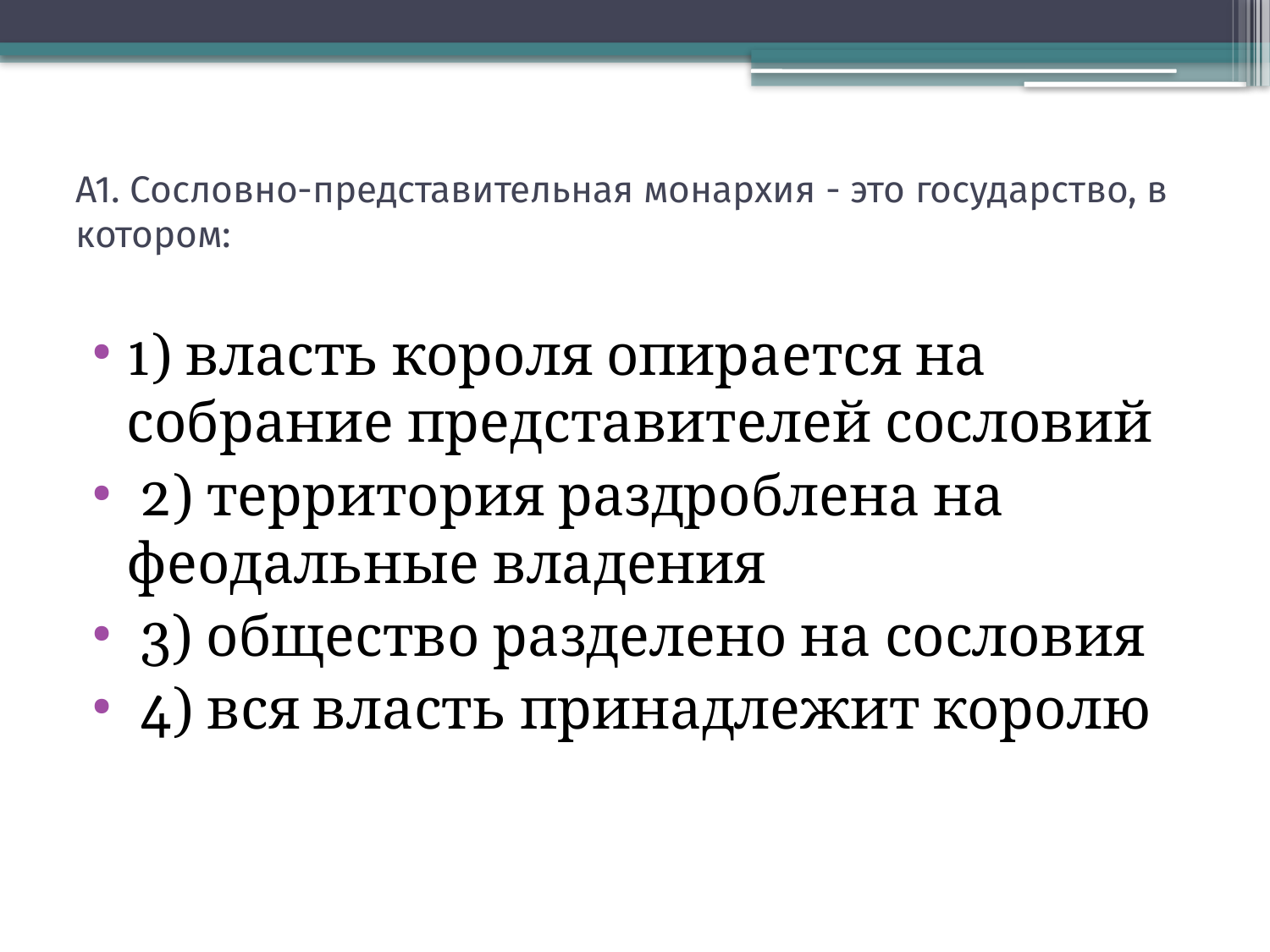

# А1. Сословно-представительная монархия - это государство, в котором:
1) власть короля опирается на собрание представителей сословий
 2) территория раздроблена на феодальные владения
 3) общество разделено на сословия
 4) вся власть принадлежит королю